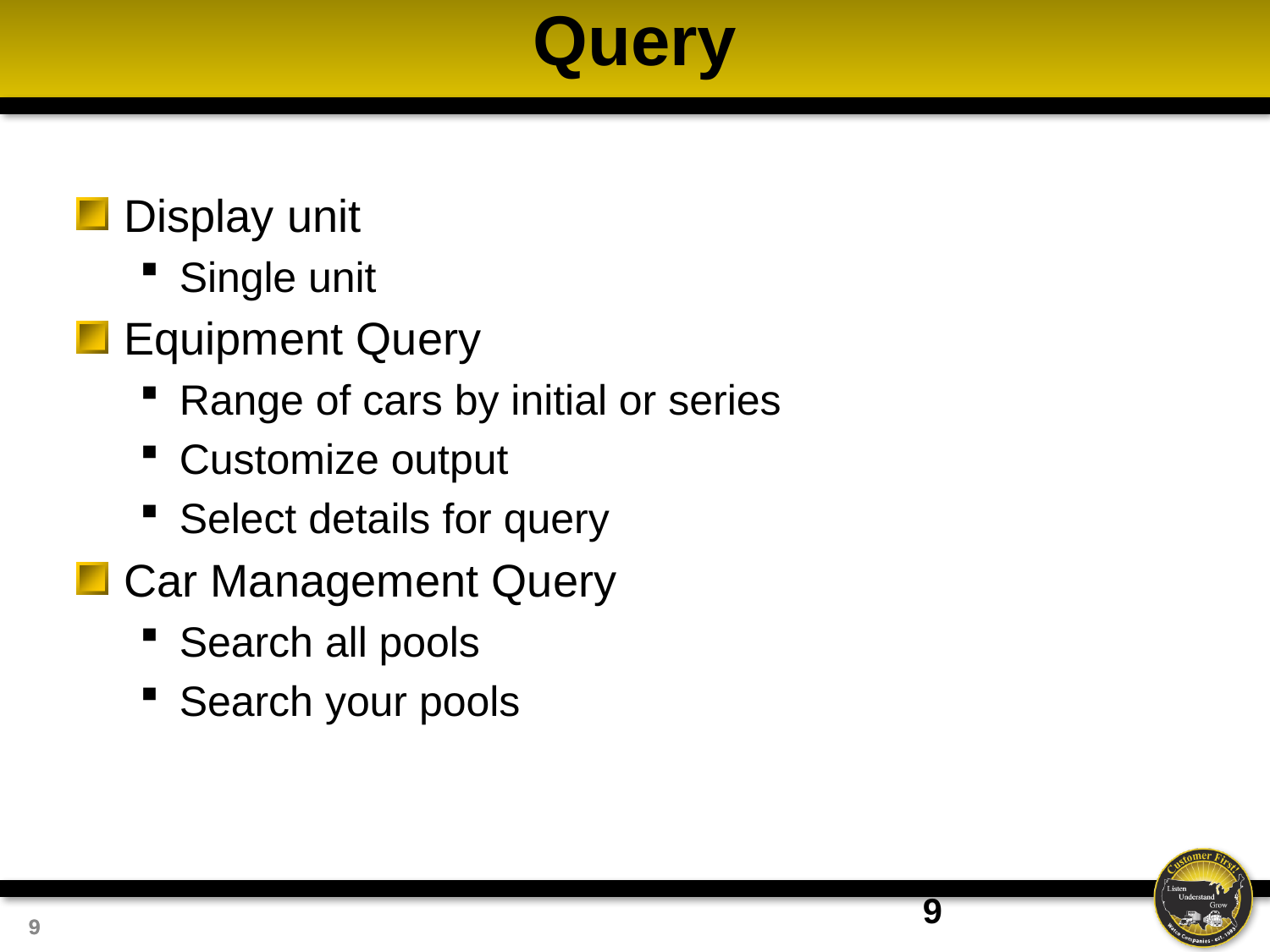

# Query
Display unit
Single unit
Equipment Query
Range of cars by initial or series
Customize output
Select details for query
Car Management Query
Search all pools
Search your pools
9